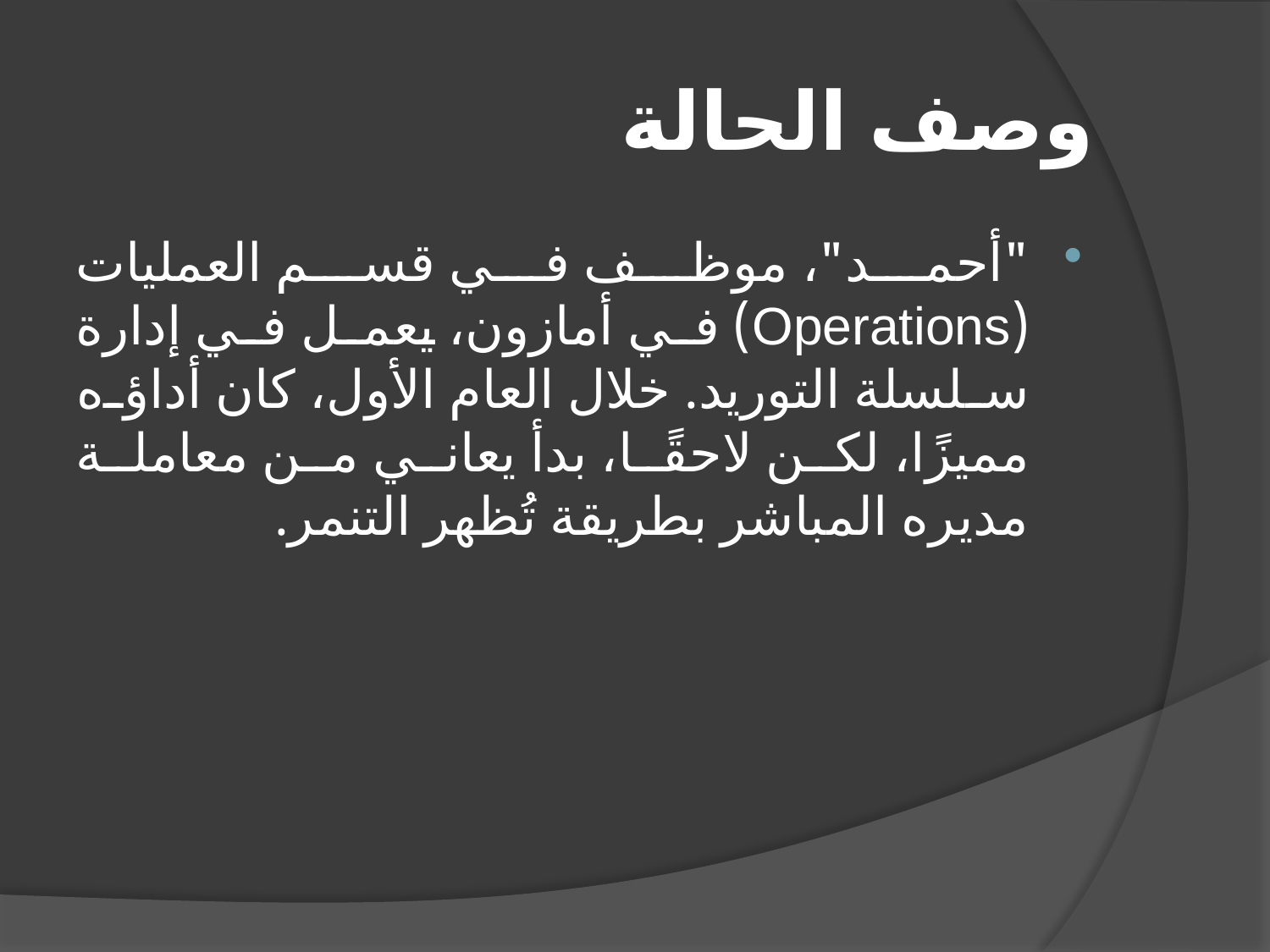

# وصف الحالة
"أحمد"، موظف في قسم العمليات (Operations) في أمازون، يعمل في إدارة سلسلة التوريد. خلال العام الأول، كان أداؤه مميزًا، لكن لاحقًا، بدأ يعاني من معاملة مديره المباشر بطريقة تُظهر التنمر.